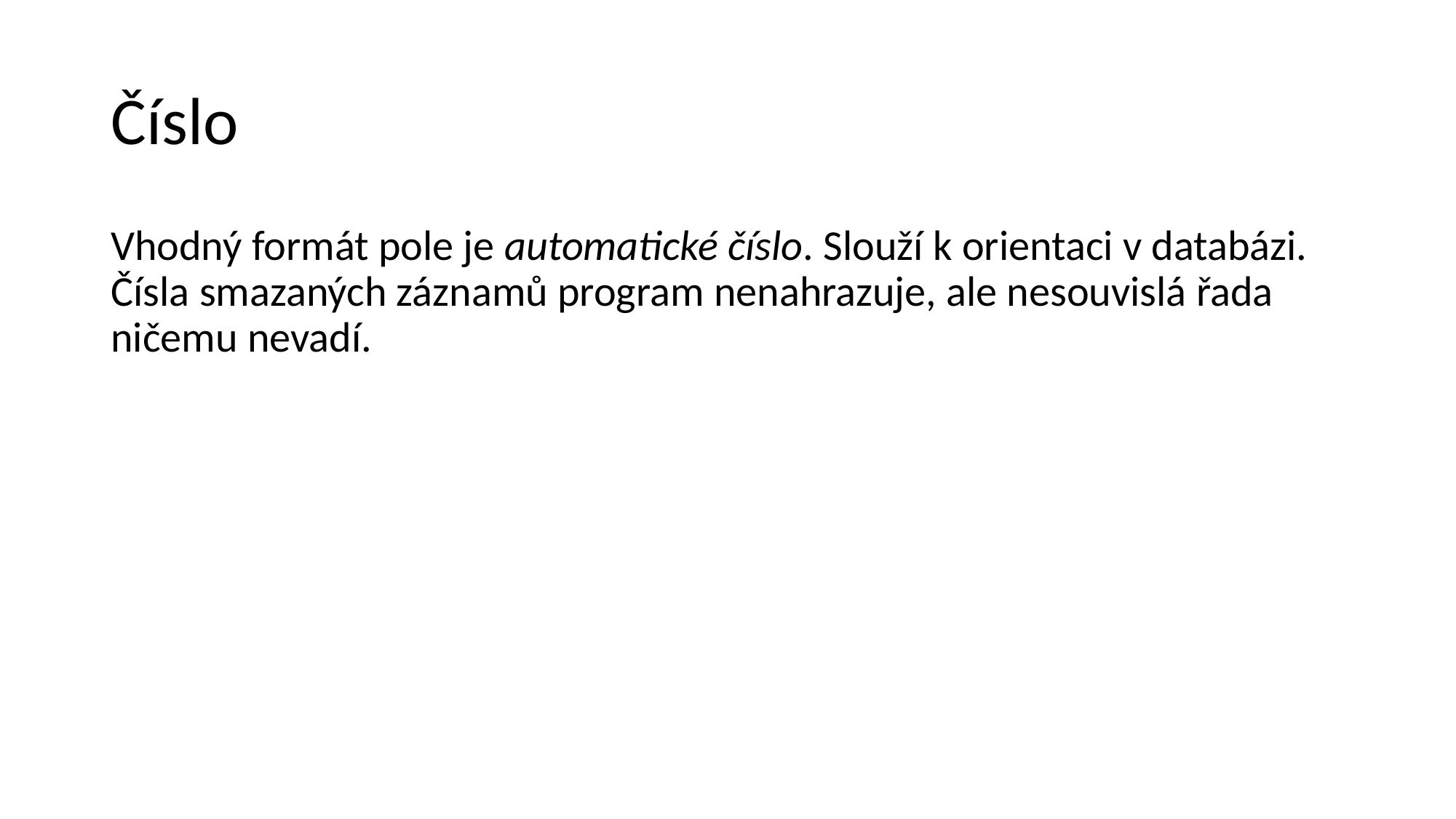

# Číslo
Vhodný formát pole je automatické číslo. Slouží k orientaci v databázi. Čísla smazaných záznamů program nenahrazuje, ale nesouvislá řada ničemu nevadí.